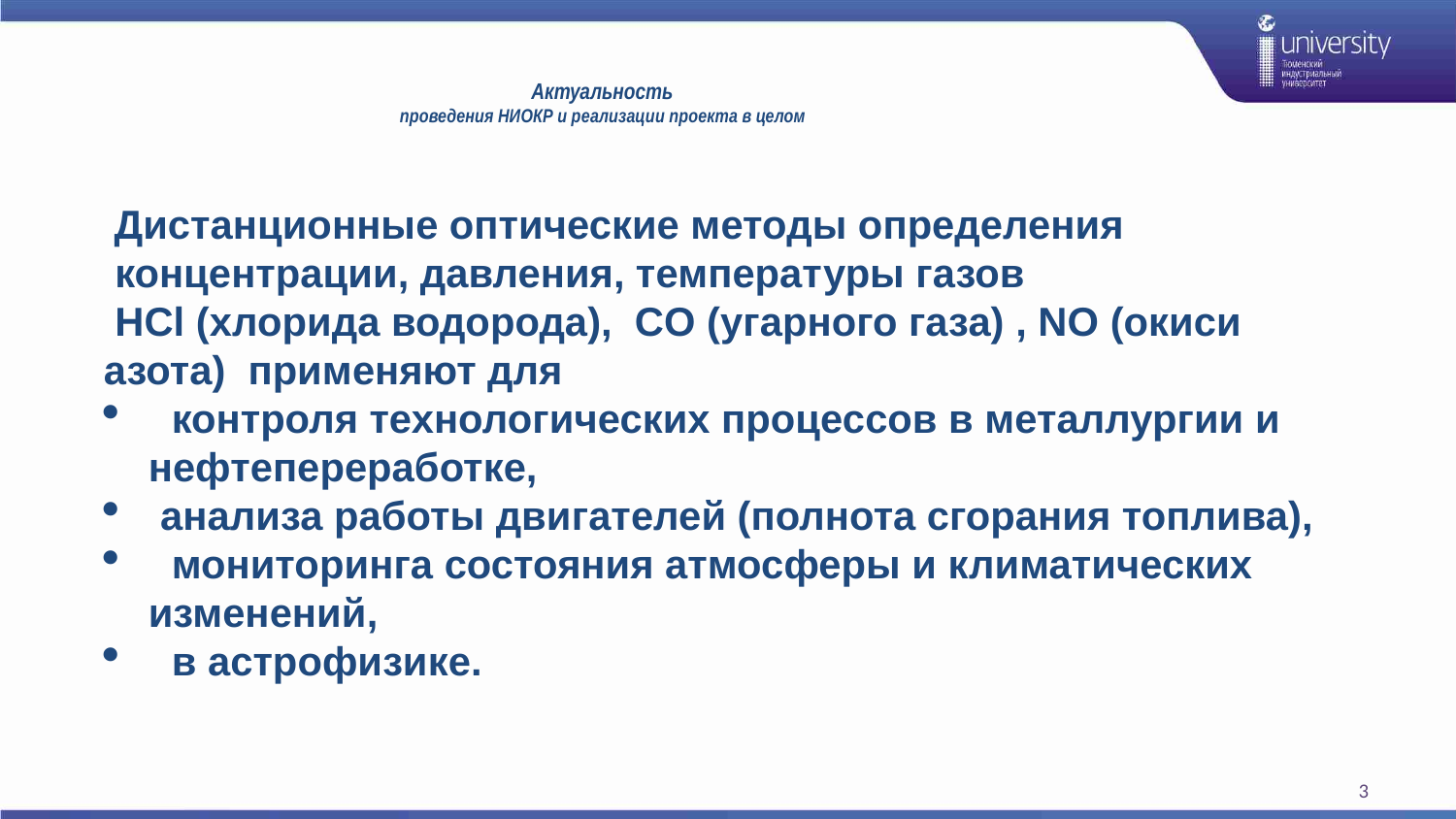

# Актуальность проведения НИОКР и реализации проекта в целом

 Дистанционные оптические методы определения
 концентрации, давления, температуры газов
 HCl (хлорида водорода),  CO (угарного газа) , NO (окиси азота)  применяют для
   контроля технологических процессов в металлургии и
    нефтепереработке,
  анализа работы двигателей (полнота сгорания топлива),
   мониторинга состояния атмосферы и климатических
    изменений,
   в астрофизике.

3